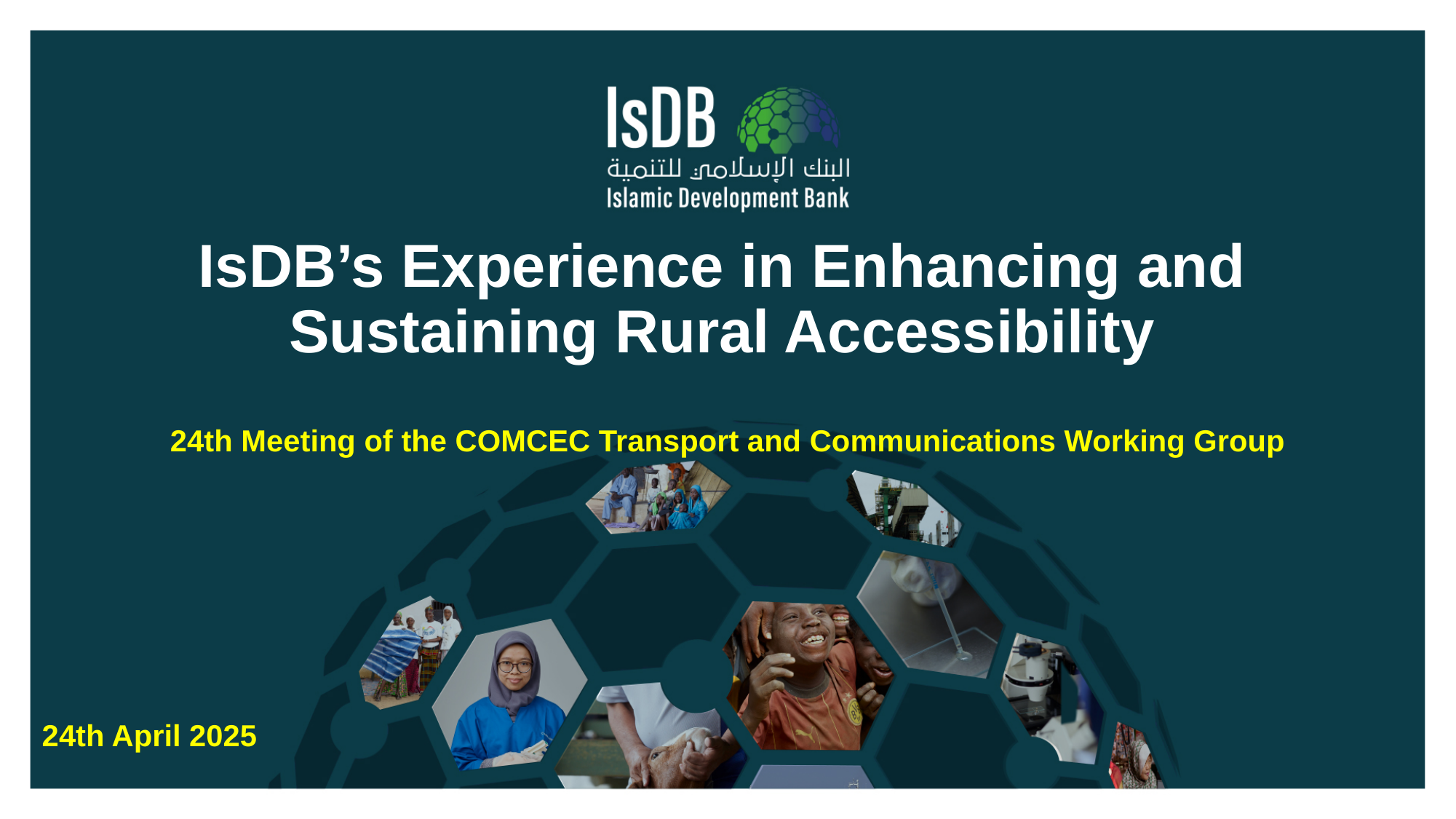

IsDB’s Experience in Enhancing and Sustaining Rural Accessibility

24th Meeting of the COMCEC Transport and Communications Working Group

24th April 2025